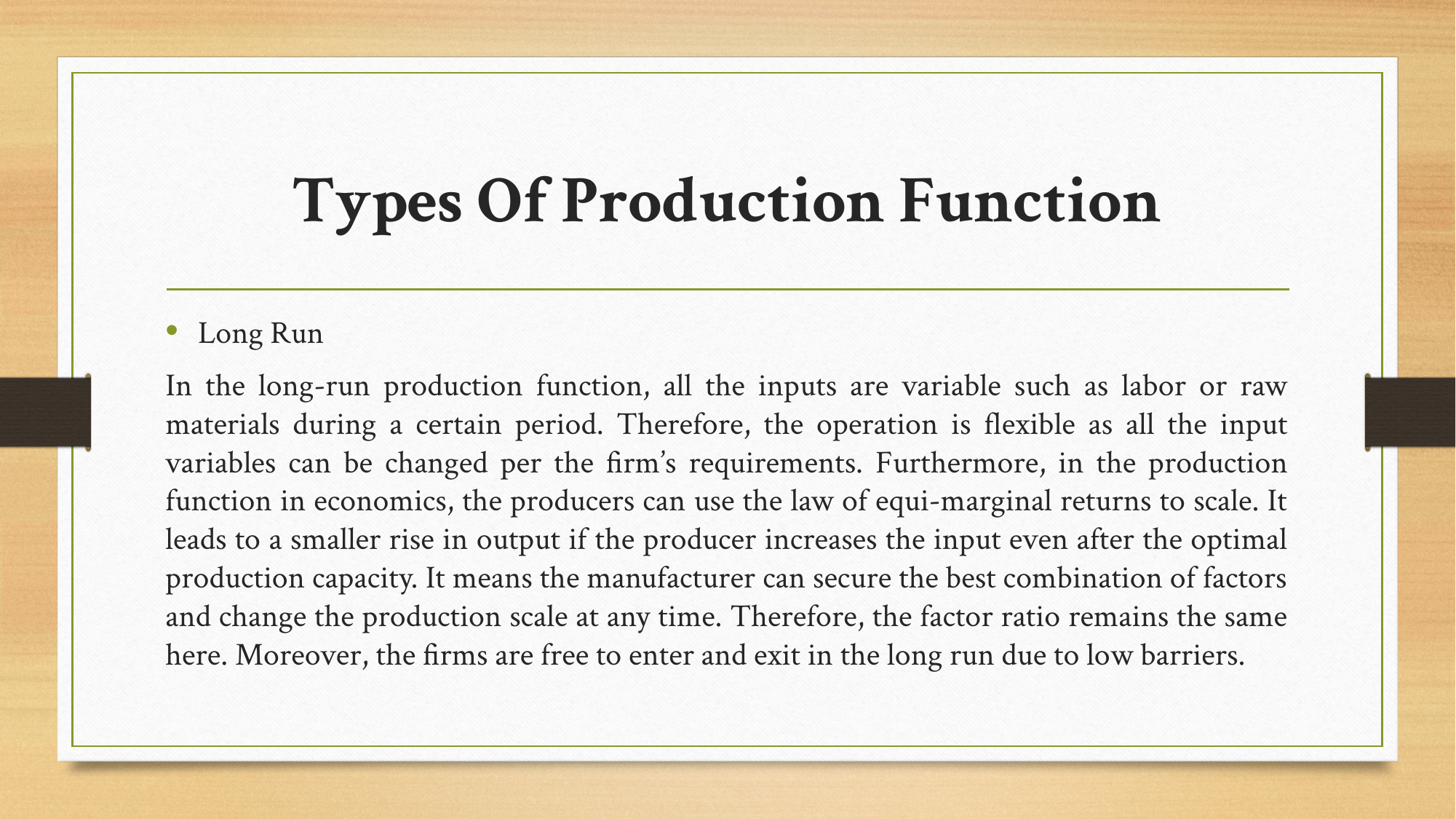

# Types Of Production Function
Long Run
In the long-run production function, all the inputs are variable such as labor or raw materials during a certain period. Therefore, the operation is flexible as all the input variables can be changed per the firm’s requirements. Furthermore, in the production function in economics, the producers can use the law of equi-marginal returns to scale. It leads to a smaller rise in output if the producer increases the input even after the optimal production capacity. It means the manufacturer can secure the best combination of factors and change the production scale at any time. Therefore, the factor ratio remains the same here. Moreover, the firms are free to enter and exit in the long run due to low barriers.